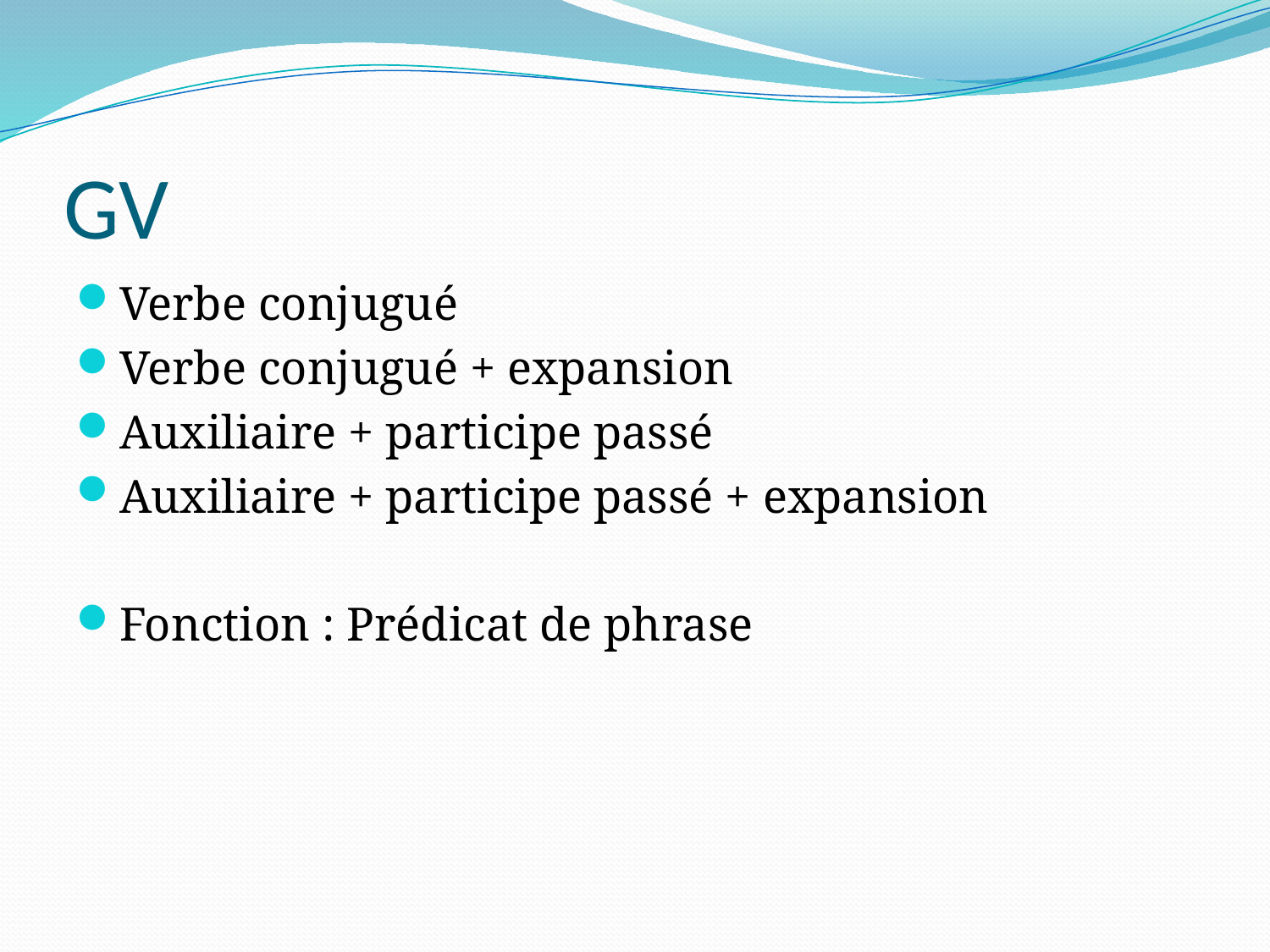

# GV
Verbe conjugué
Verbe conjugué + expansion
Auxiliaire + participe passé
Auxiliaire + participe passé + expansion

Fonction : Prédicat de phrase